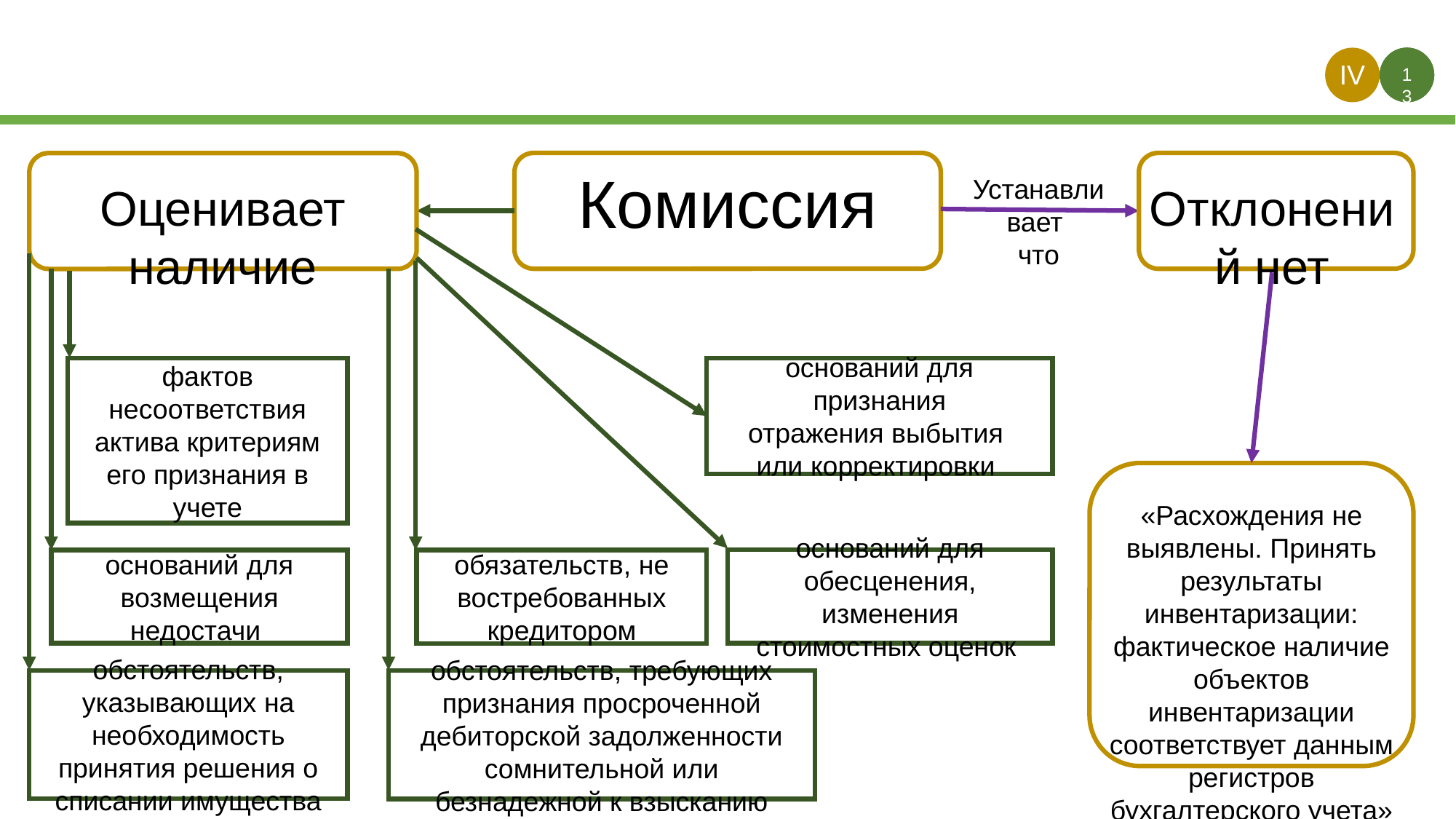

IV
1
13
13
# Комиссия

Устанавливает
что
Оценивает наличие
Отклонений нет
фактов несоответствия актива критериям его признания в учете
оснований для признания
отражения выбытия
или корректировки

«Расхождения не выявлены. Принять результаты инвентаризации: фактическое наличие объектов инвентаризации соответствует данным регистров бухгалтерского учета»
оснований для обесценения, изменения стоимостных оценок
обязательств, не востребованных кредитором
оснований для возмещения недостачи
обстоятельств, указывающих на необходимость принятия решения о списании имущества
обстоятельств, требующих признания просроченной дебиторской задолженности сомнительной или безнадежной к взысканию